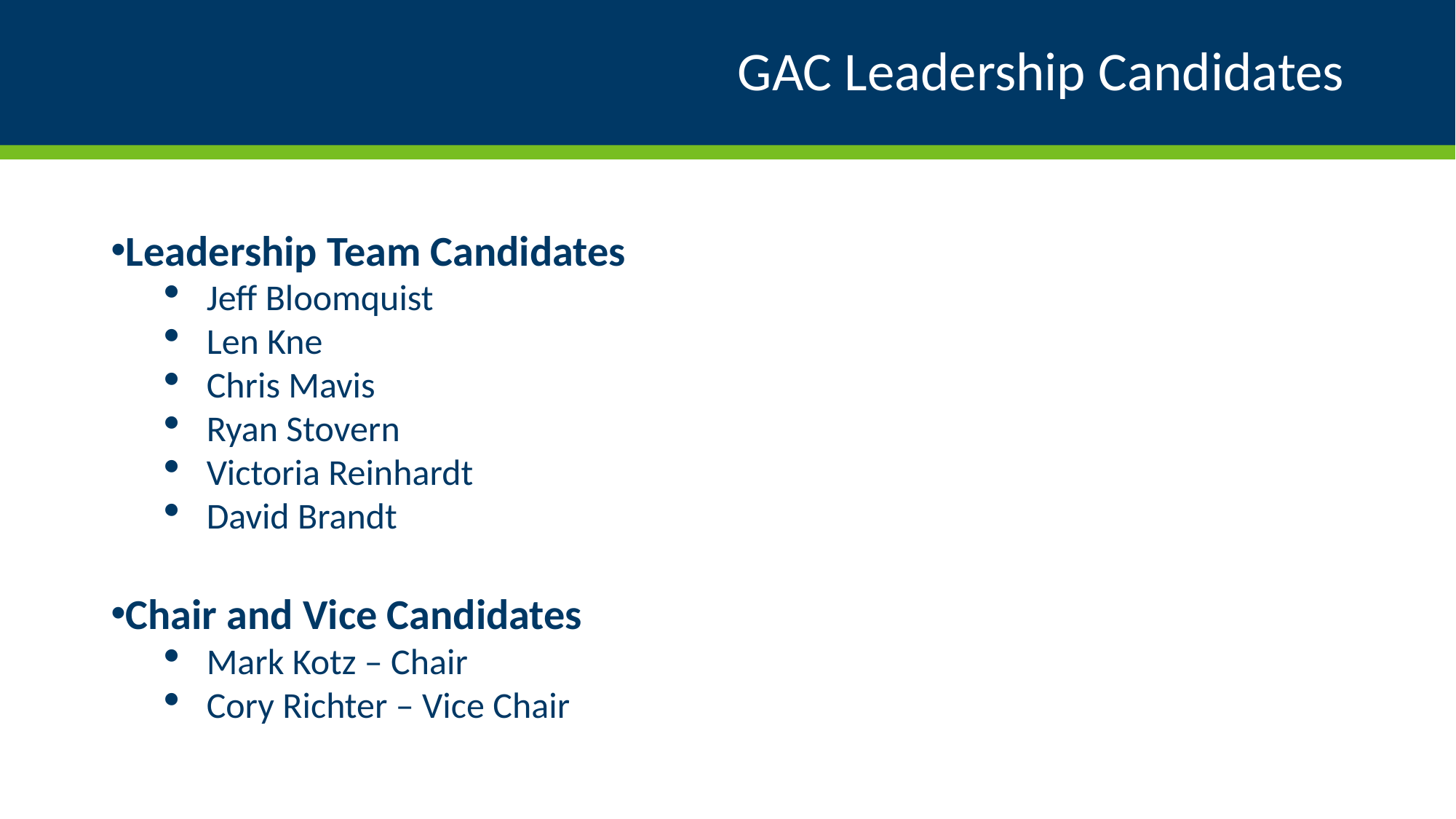

# GAC Leadership Candidates
Leadership Team Candidates
Jeff Bloomquist
Len Kne
Chris Mavis
Ryan Stovern
Victoria Reinhardt
David Brandt

Chair and Vice Candidates
Mark Kotz – Chair
Cory Richter – Vice Chair